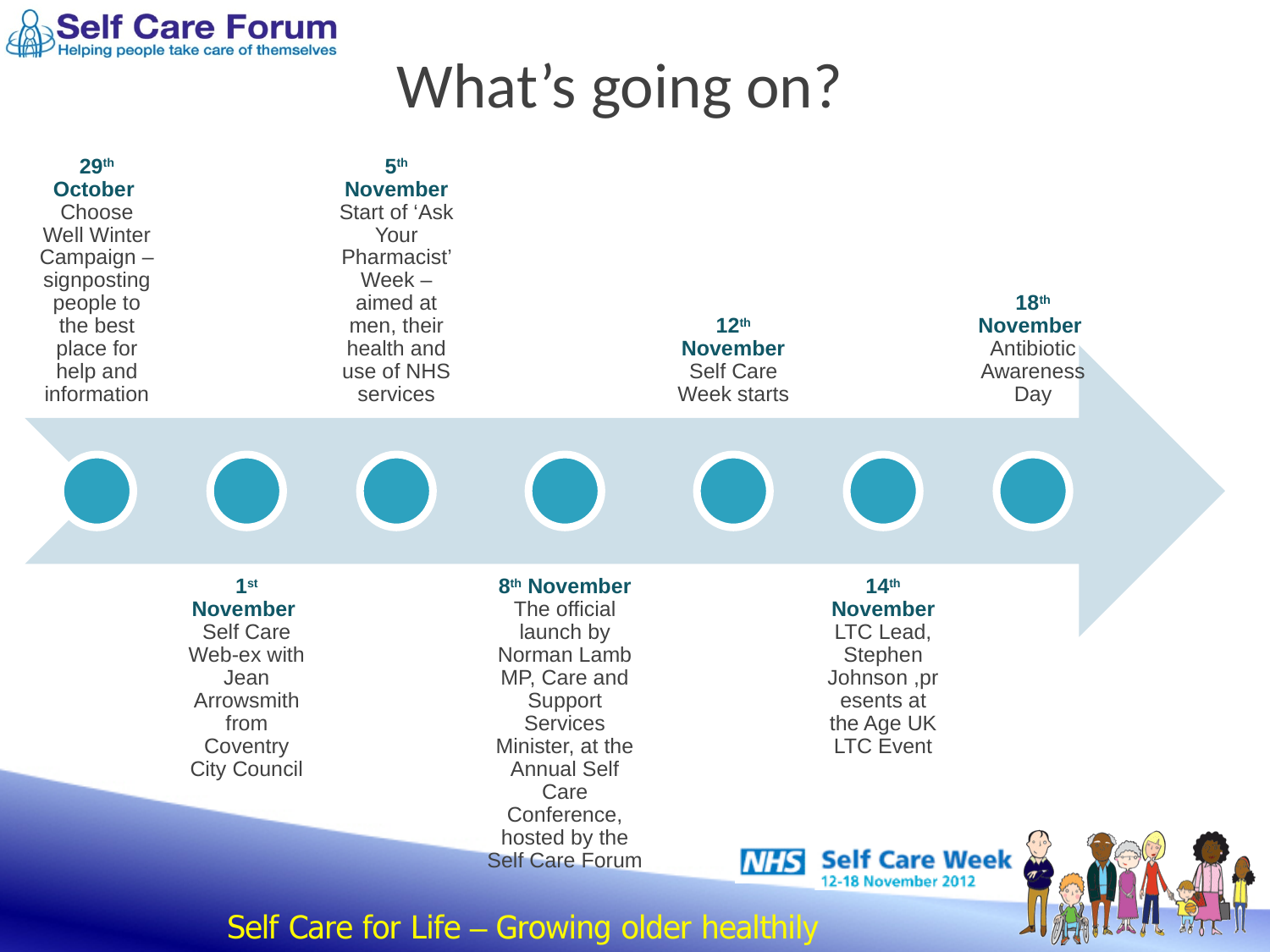

What’s going on?
29th October  Choose Well Winter Campaign – signposting people to the best place for help and information
1st November  Self Care Web-ex with Jean Arrowsmith from Coventry City Council
5th November Start of ‘Ask Your Pharmacist’ Week – aimed at men, their health and use of NHS services
8th November The official launch by Norman Lamb MP, Care and Support Services Minister, at the Annual Self Care Conference, hosted by the Self Care Forum
12th November Self Care Week starts
14th November LTC Lead, Stephen Johnson ,presents at the Age UK LTC Event
18th November  Antibiotic Awareness Day